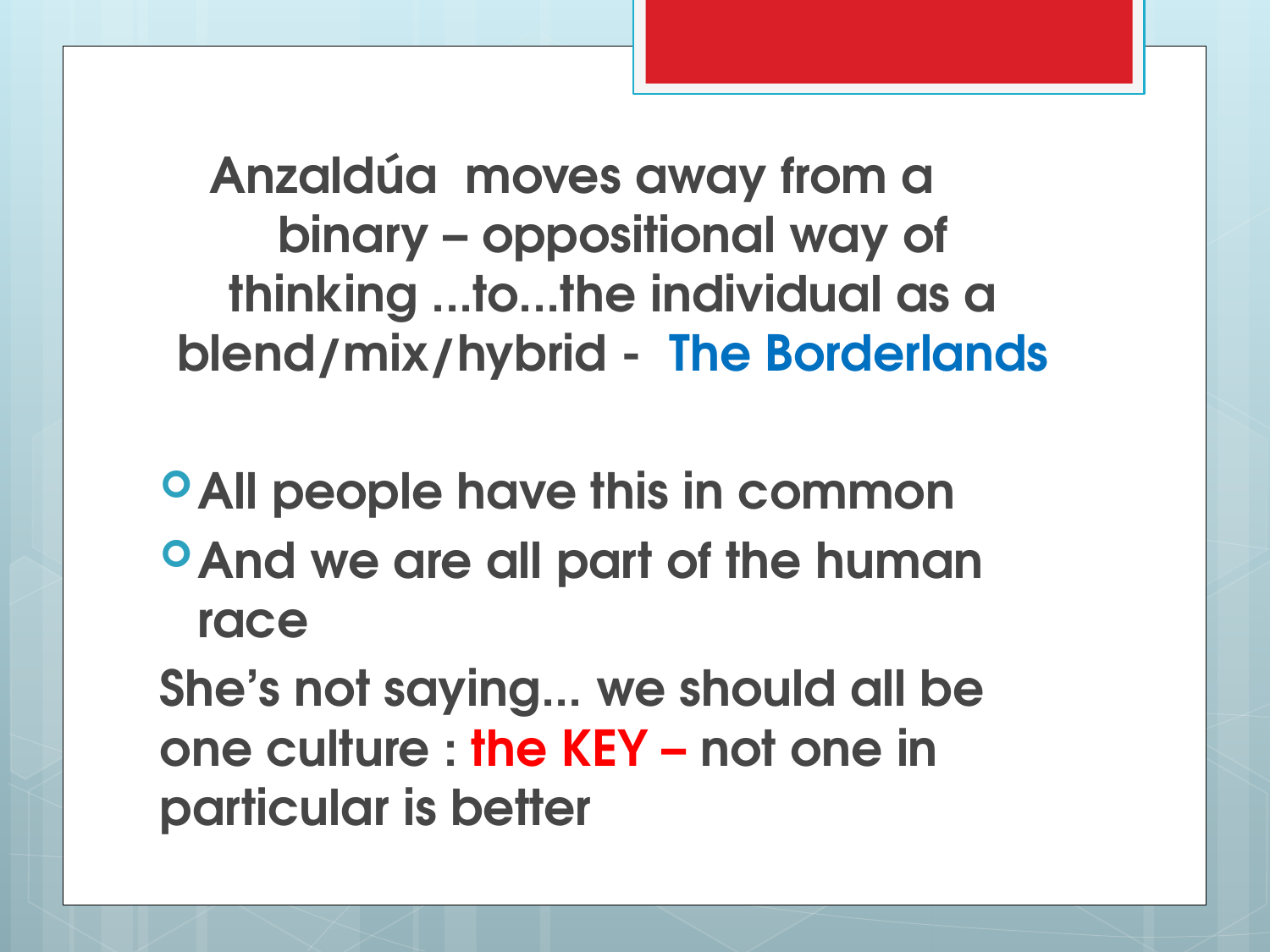

Anzaldúa  moves away from a       binary – oppositional way of thinking ...to...the individual as a blend/mix/hybrid -  The Borderlands

All people have this in common
And we are all part of the human race
She’s not saying... we should all be one culture : the KEY – not one in particular is better